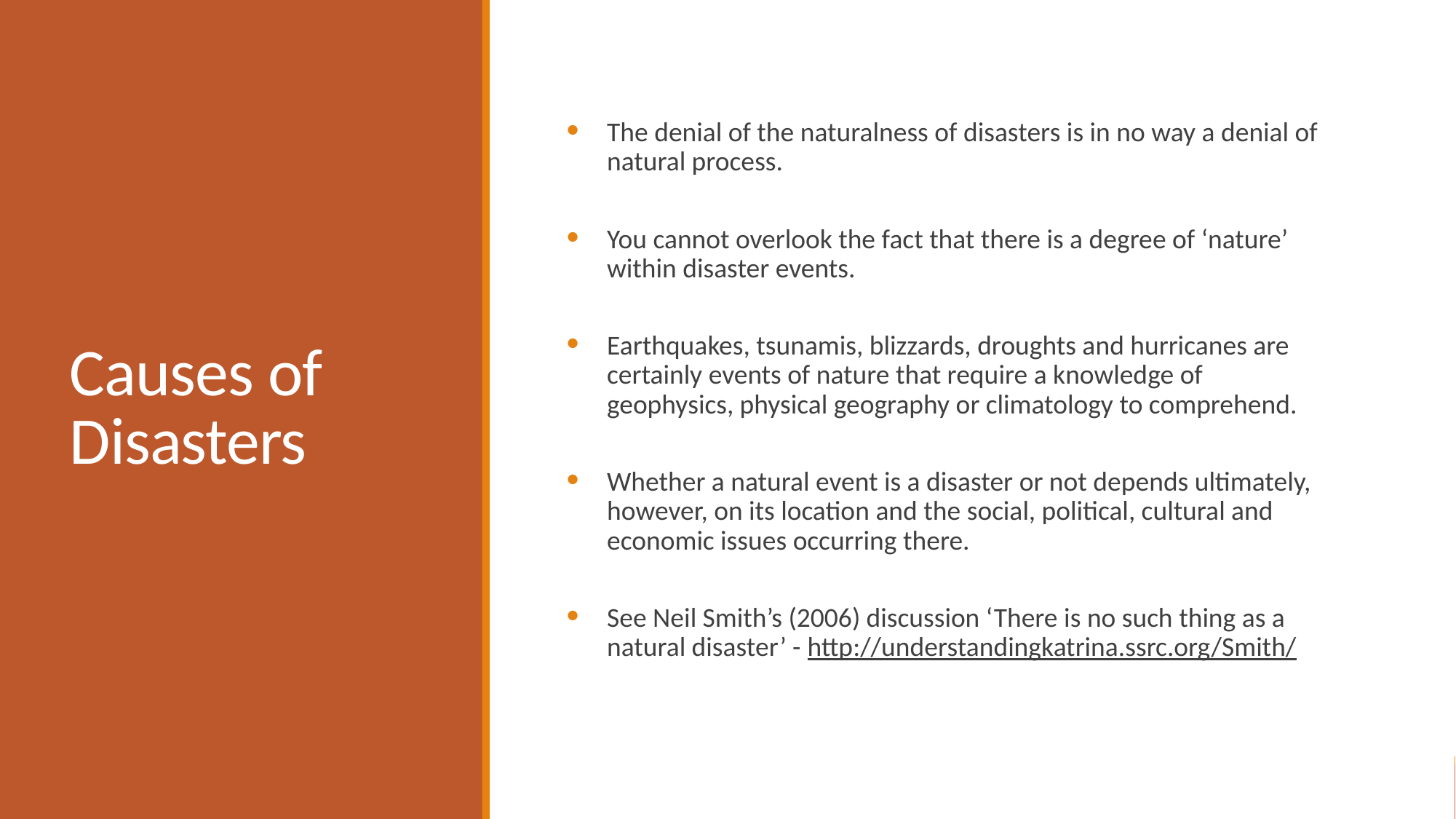

# Causes of Disasters
The denial of the naturalness of disasters is in no way a denial of natural process.

You cannot overlook the fact that there is a degree of ‘nature’ within disaster events.

Earthquakes, tsunamis, blizzards, droughts and hurricanes are certainly events of nature that require a knowledge of geophysics, physical geography or climatology to comprehend.

Whether a natural event is a disaster or not depends ultimately, however, on its location and the social, political, cultural and economic issues occurring there.

See Neil Smith’s (2006) discussion ‘There is no such thing as a natural disaster’ - http://understandingkatrina.ssrc.org/Smith/